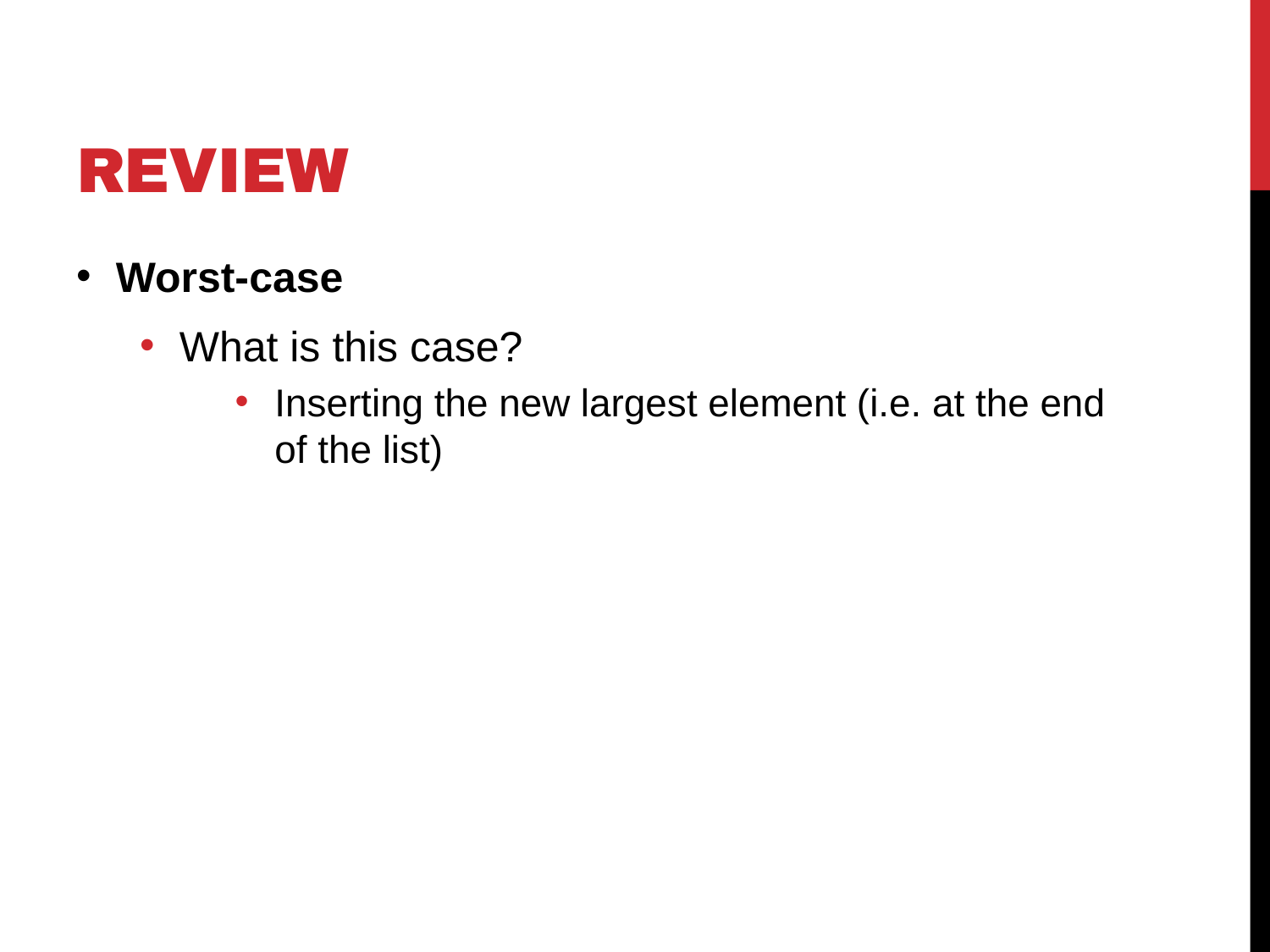

# Review
Worst-case
What is this case?
Inserting the new largest element (i.e. at the end of the list)